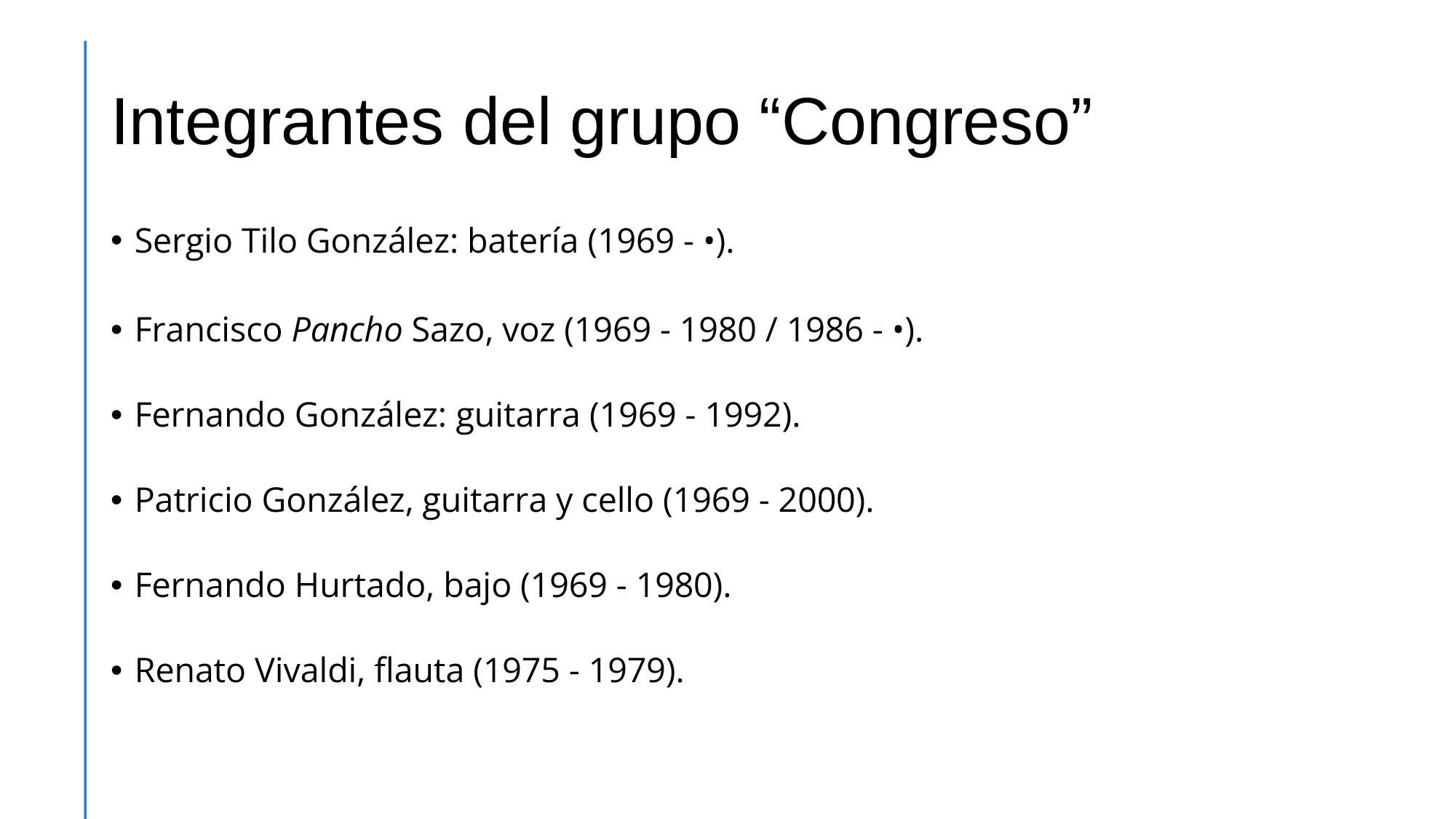

# Integrantes del grupo “Congreso”
Sergio Tilo González: batería (1969 - •).
Francisco Pancho Sazo, voz (1969 - 1980 / 1986 - •).
Fernando González: guitarra (1969 - 1992).
Patricio González, guitarra y cello (1969 - 2000).
Fernando Hurtado, bajo (1969 - 1980).
Renato Vivaldi, flauta (1975 - 1979).